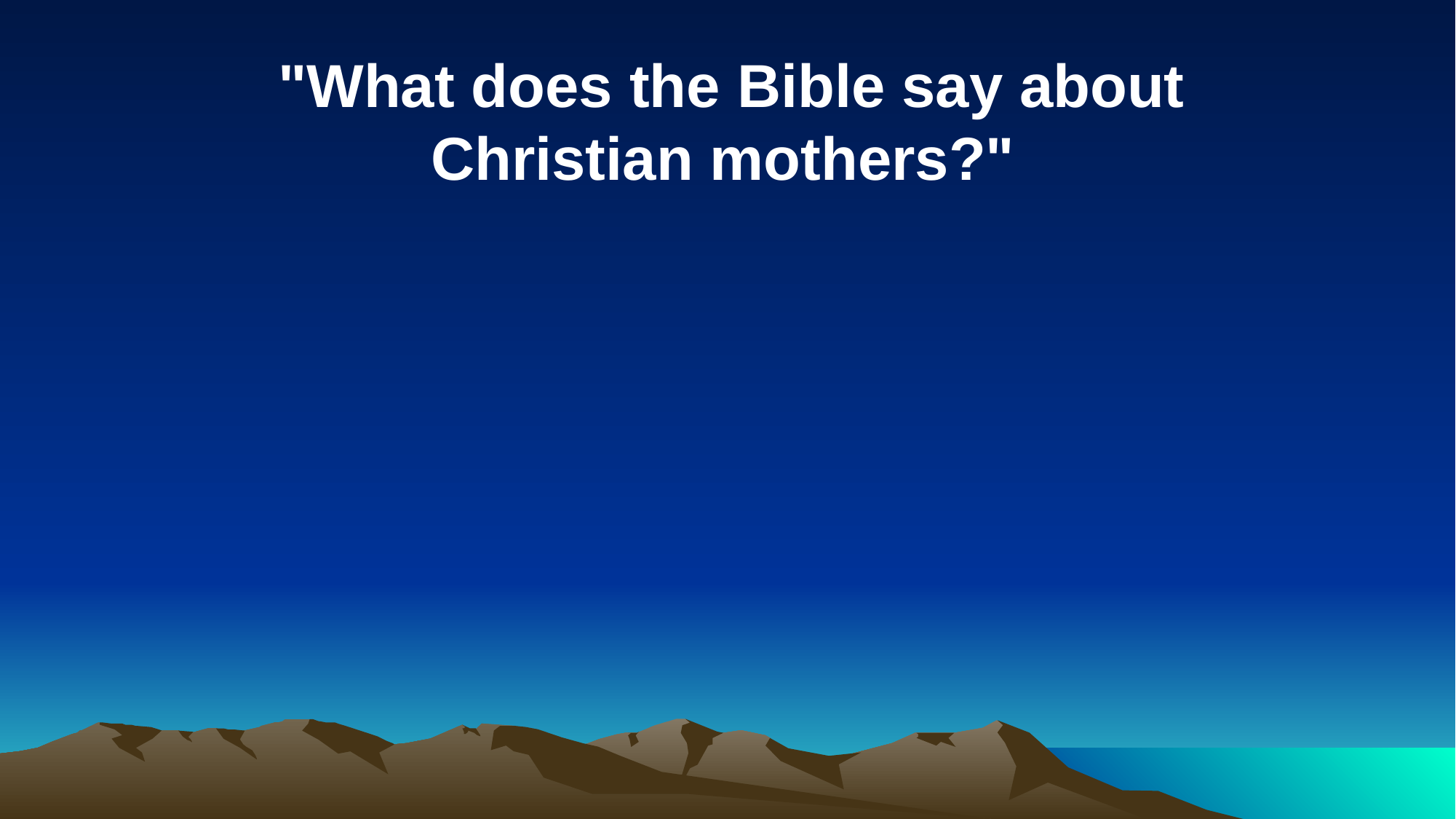

"What does the Bible say about Christian mothers?"